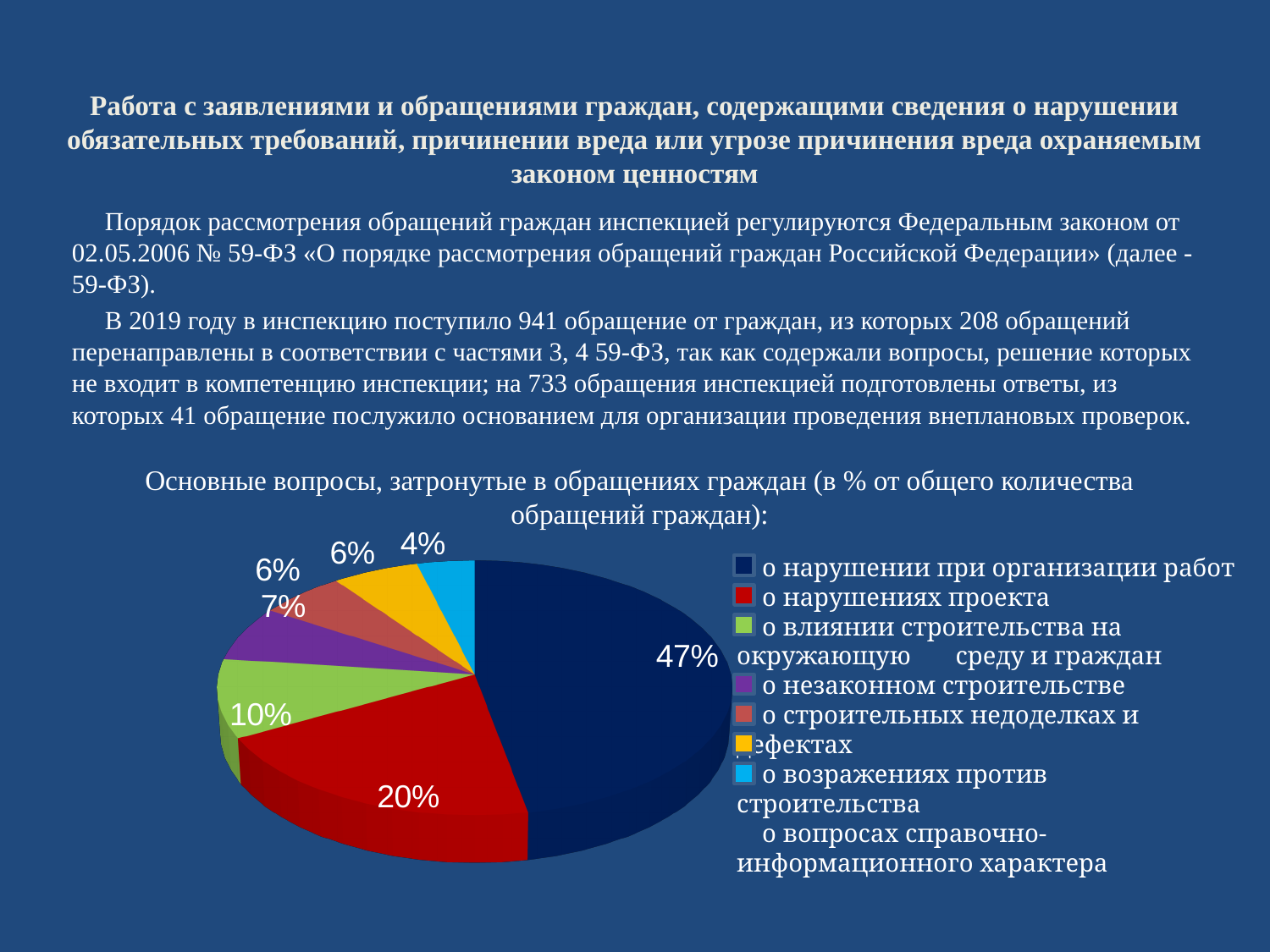

# Работа с заявлениями и обращениями граждан, содержащими сведения о нарушении обязательных требований, причинении вреда или угрозе причинения вреда охраняемым законом ценностям
     Порядок рассмотрения обращений граждан инспекцией регулируются Федеральным законом от 02.05.2006 № 59-ФЗ «О порядке рассмотрения обращений граждан Российской Федерации» (далее - 59-ФЗ).
     В 2019 году в инспекцию поступило 941 обращение от граждан, из которых 208 обращений перенаправлены в соответствии с частями 3, 4 59-ФЗ, так как содержали вопросы, решение которых не входит в компетенцию инспекции; на 733 обращения инспекцией подготовлены ответы, из которых 41 обращение послужило основанием для организации проведения внеплановых проверок.
Основные вопросы, затронутые в обращениях граждан (в % от общего количества обращений граждан):

[unsupported chart]

    о нарушении при организации работ
    о нарушениях проекта
    о влиянии строительства на окружающую       среду и граждан
    о незаконном строительстве
    о строительных недоделках и дефектах
    о возражениях против строительства
    о вопросах справочно-информационного характера